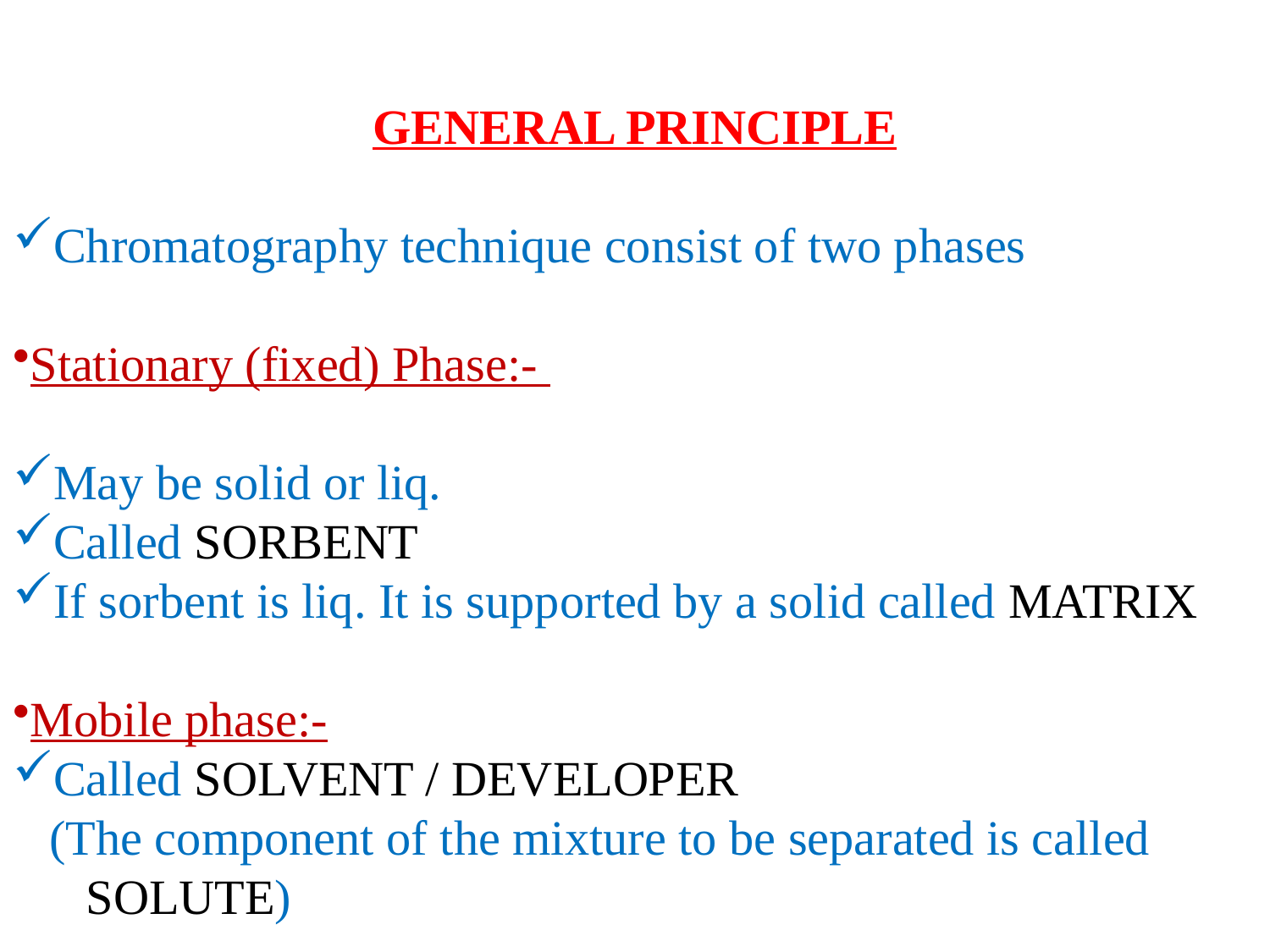

GENERAL PRINCIPLE

Chromatography technique consist of two phases

Stationary (fixed) Phase:-

May be solid or liq.
Called SORBENT
If sorbent is liq. It is supported by a solid called MATRIX

Mobile phase:-
Called SOLVENT / DEVELOPER
   (The component of the mixture to be separated is called
      SOLUTE)